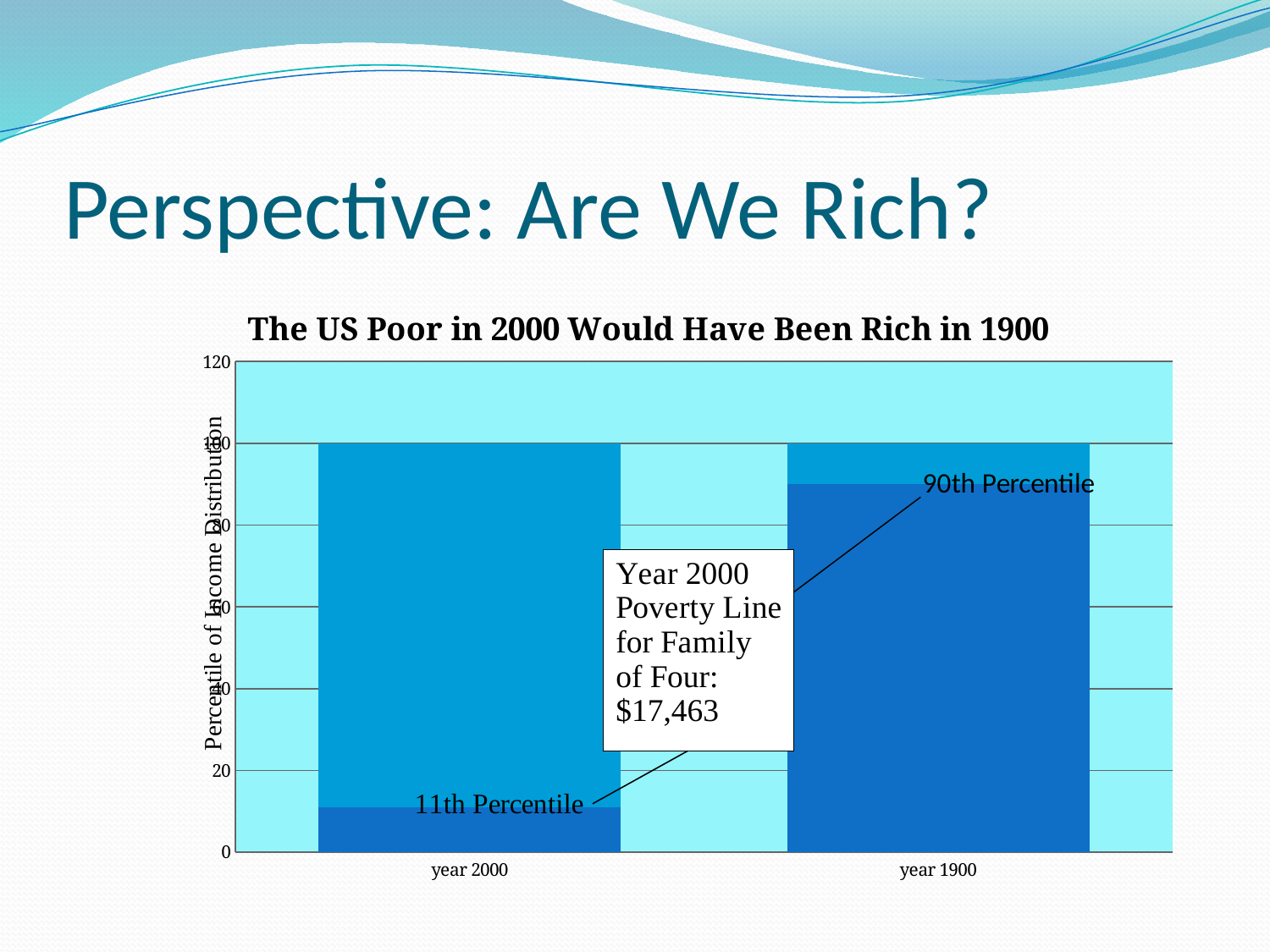

# Perspective: Are We Rich?

### Chart: The US Poor in 2000 Would Have Been Rich in 1900

| Category |  |  |
|---|---|---|
| year 2000 | 11.0 | 89.0 |
| year 1900 | 90.0 | 10.0 |